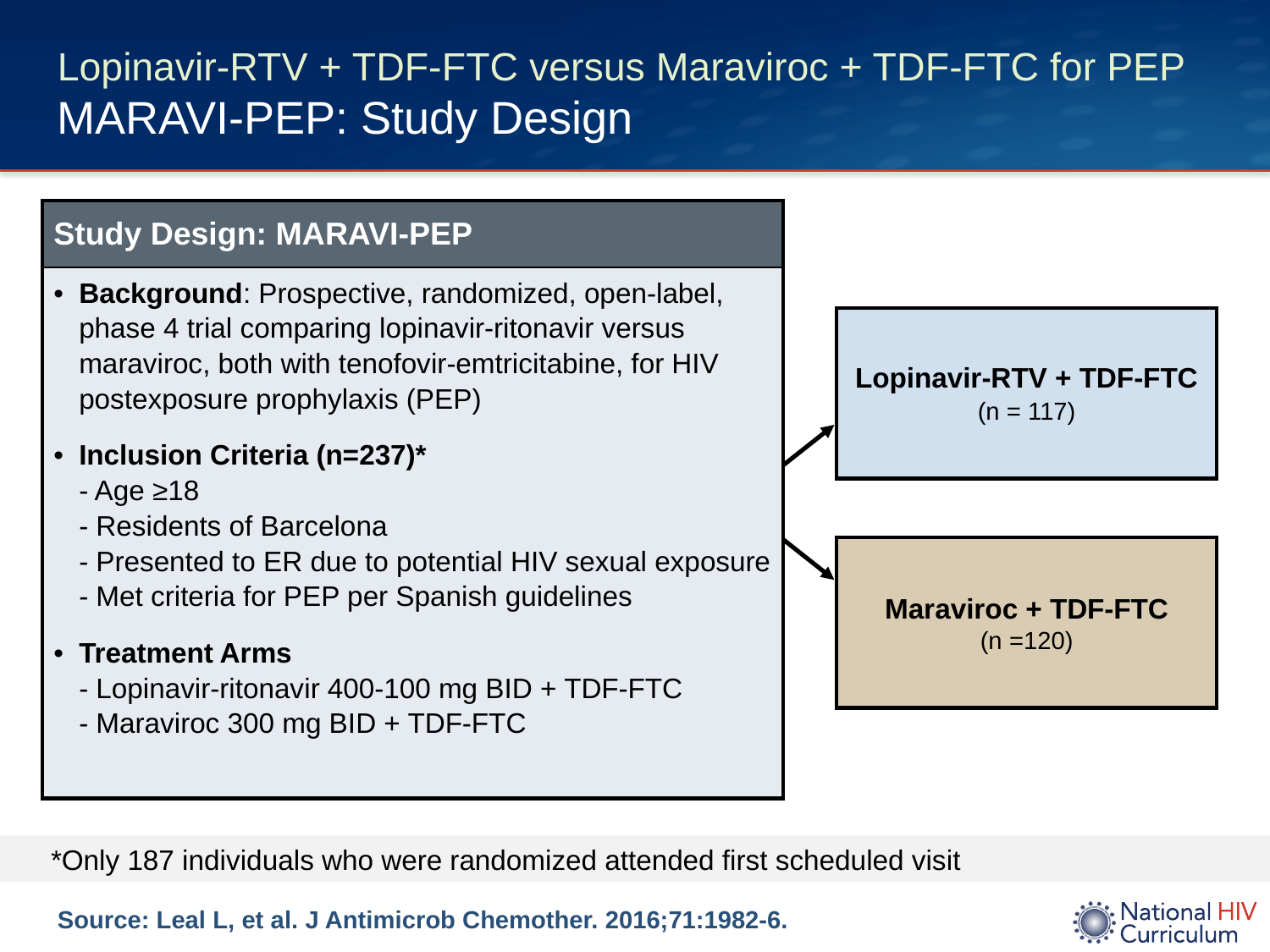

# Lopinavir-RTV + TDF-FTC versus Maraviroc + TDF-FTC for PEP MARAVI-PEP: Study Design
| Study Design: MARAVI-PEP |
| --- |
| Background: Prospective, randomized, open-label, phase 4 trial comparing lopinavir-ritonavir versus maraviroc, both with tenofovir-emtricitabine, for HIV postexposure prophylaxis (PEP) Inclusion Criteria (n=237)\* - Age ≥18 - Residents of Barcelona - Presented to ER due to potential HIV sexual exposure - Met criteria for PEP per Spanish guidelines Treatment Arms - Lopinavir-ritonavir 400-100 mg BID + TDF-FTC - Maraviroc 300 mg BID + TDF-FTC |
Lopinavir-RTV + TDF-FTC
(n = 117)

Maraviroc + TDF-FTC
(n =120)
*Only 187 individuals who were randomized attended first scheduled visit
Source: Leal L, et al. J Antimicrob Chemother. 2016;71:1982-6.